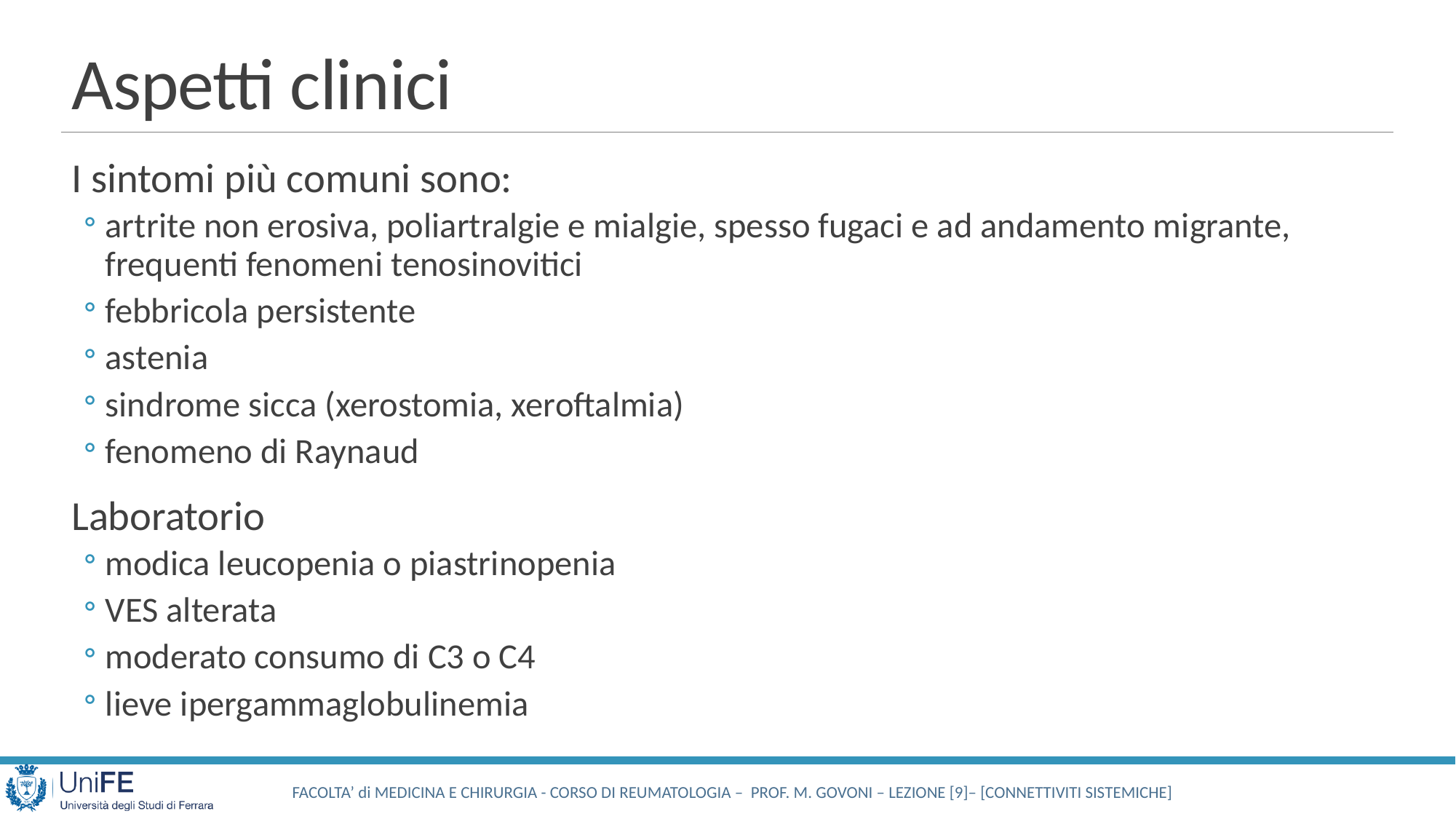

# Aspetti clinici
I sintomi più comuni sono:
artrite non erosiva, poliartralgie e mialgie, spesso fugaci e ad andamento migrante, frequenti fenomeni tenosinovitici
febbricola persistente
astenia
sindrome sicca (xerostomia, xeroftalmia)
fenomeno di Raynaud
Laboratorio
modica leucopenia o piastrinopenia
VES alterata
moderato consumo di C3 o C4
lieve ipergammaglobulinemia